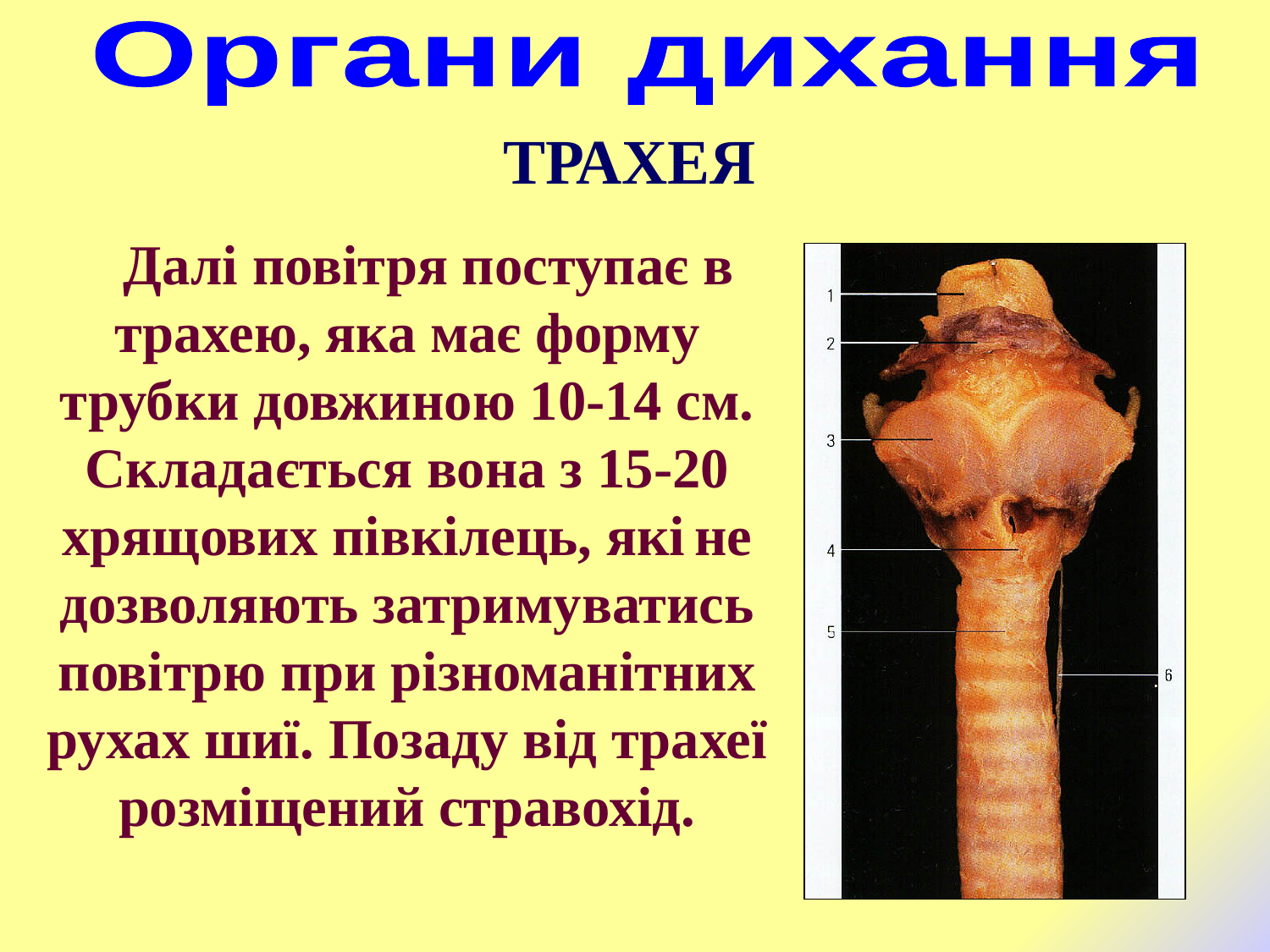

Органи дихання
ТРАХЕЯ
   Далі повітря поступає в трахею, яка має форму трубки довжиною 10-14 см. Складається вона з 15-20 хрящових півкілець, які не дозволяють затримуватись повітрю при різноманітних рухах шиї. Позаду від трахеї розміщений стравохід.